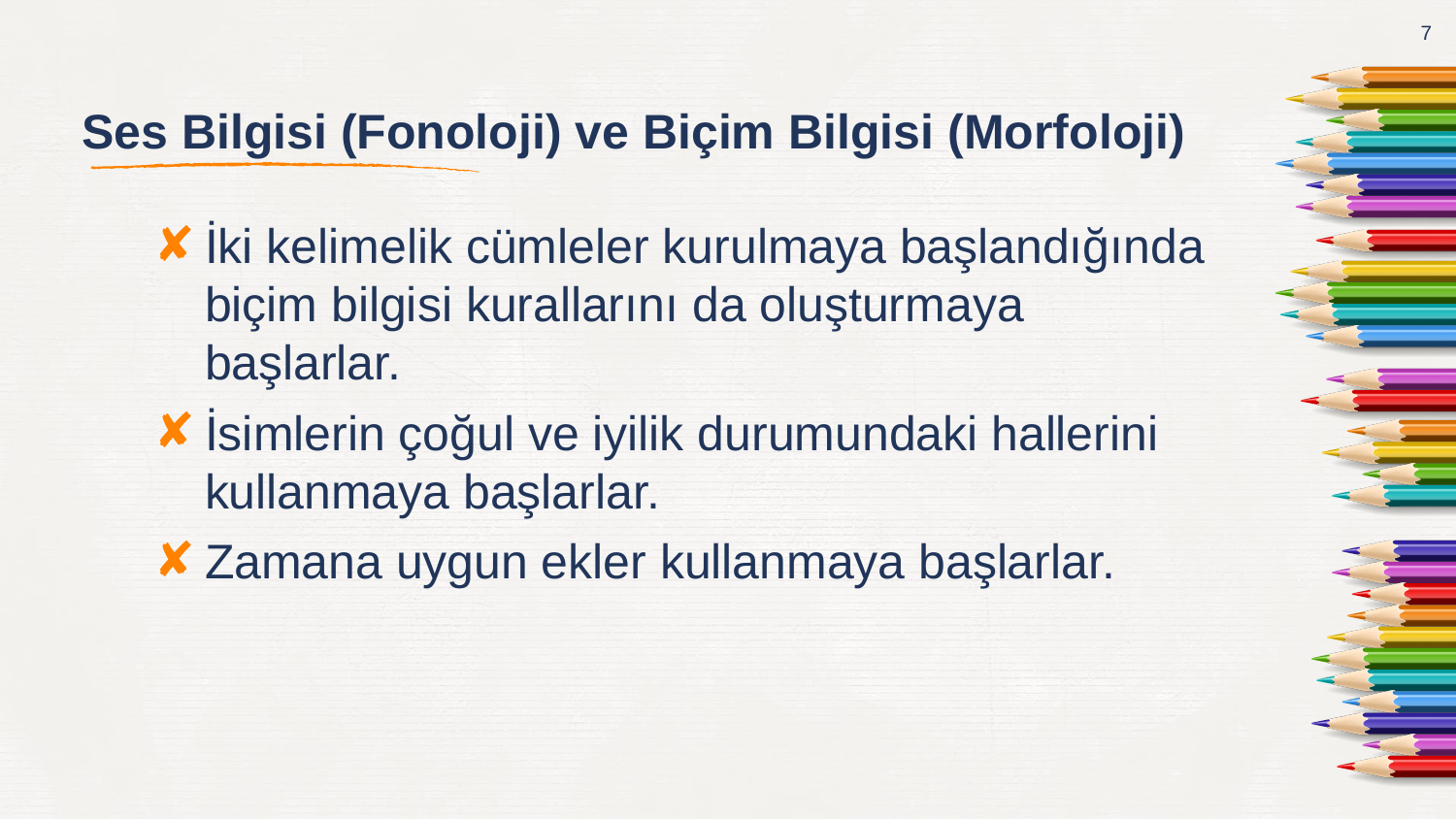

7
# Ses Bilgisi (Fonoloji) ve Biçim Bilgisi (Morfoloji)
İki kelimelik cümleler kurulmaya başlandığında biçim bilgisi kurallarını da oluşturmaya başlarlar.
İsimlerin çoğul ve iyilik durumundaki hallerini kullanmaya başlarlar.
Zamana uygun ekler kullanmaya başlarlar.